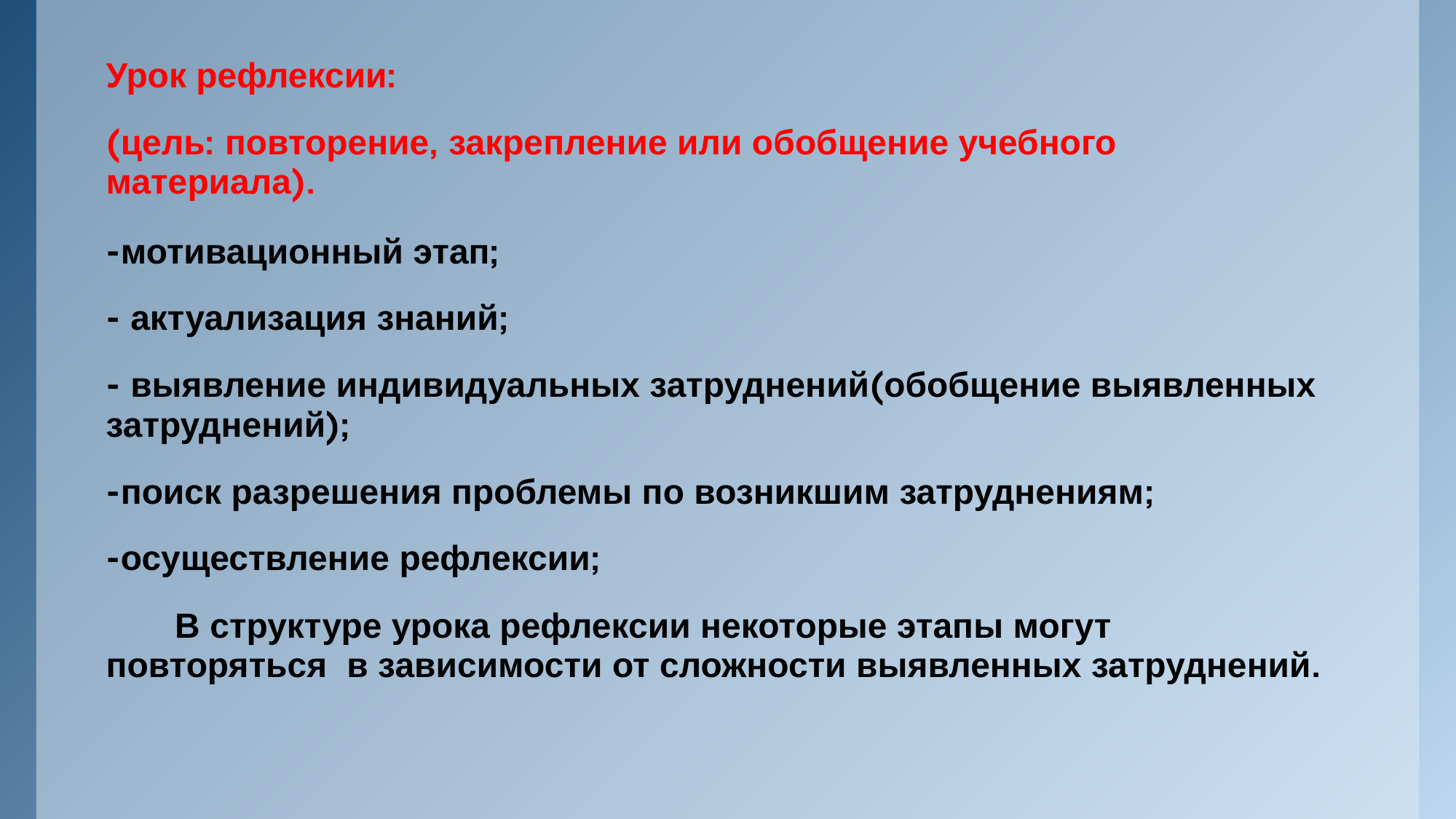

Урок рефлексии:
(цель: повторение, закрепление или обобщение учебного материала).
-мотивационный этап;
- актуализация знаний;
- выявление индивидуальных затруднений(обобщение выявленных затруднений);
-поиск разрешения проблемы по возникшим затруднениям;
-осуществление рефлексии;
       В структуре урока рефлексии некоторые этапы могут повторяться  в зависимости от сложности выявленных затруднений.